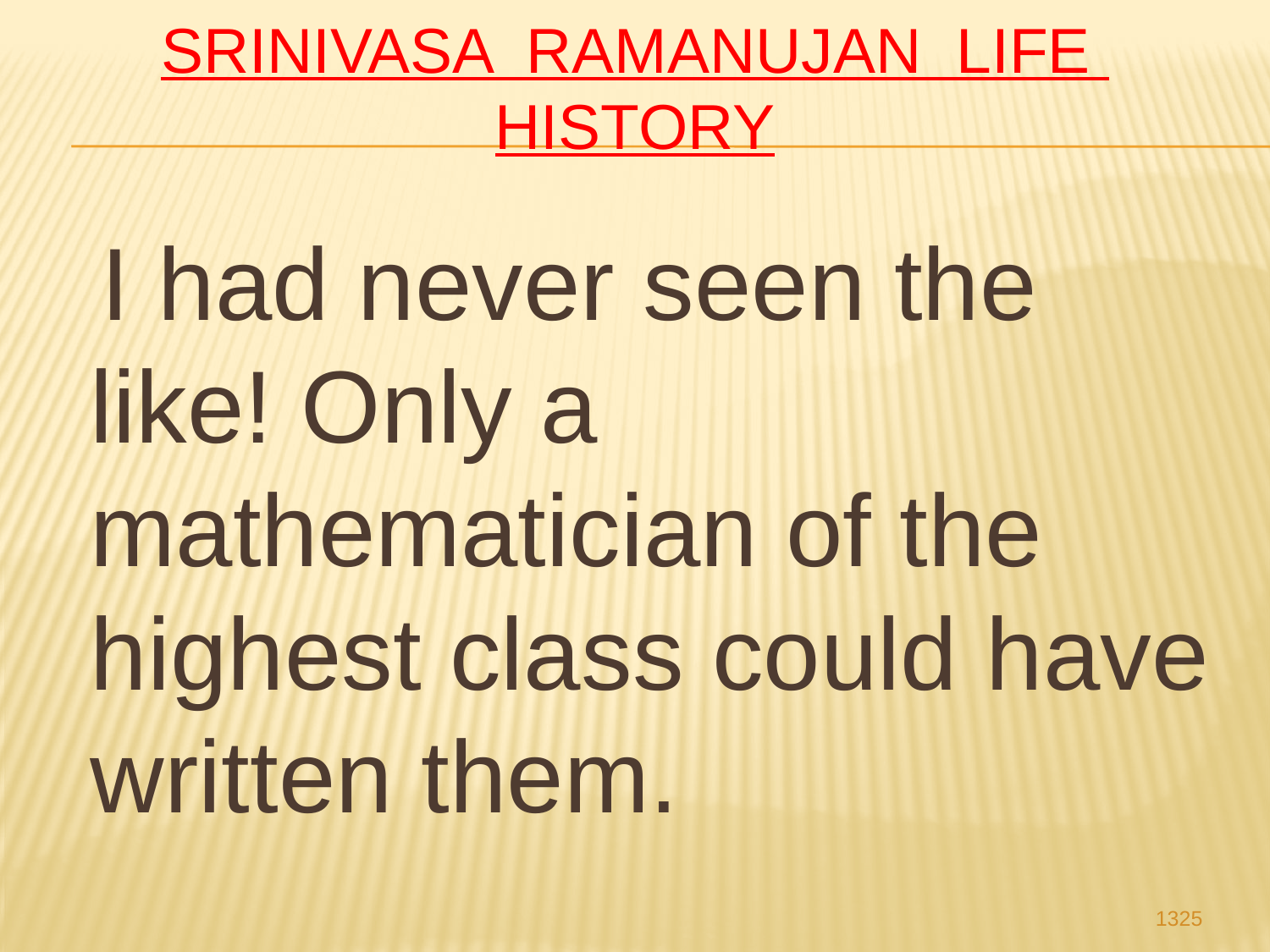

# Srinivasa  Ramanujan  life  history
  I had never seen the like! Only a mathematician of the highest class could have written them.

1325